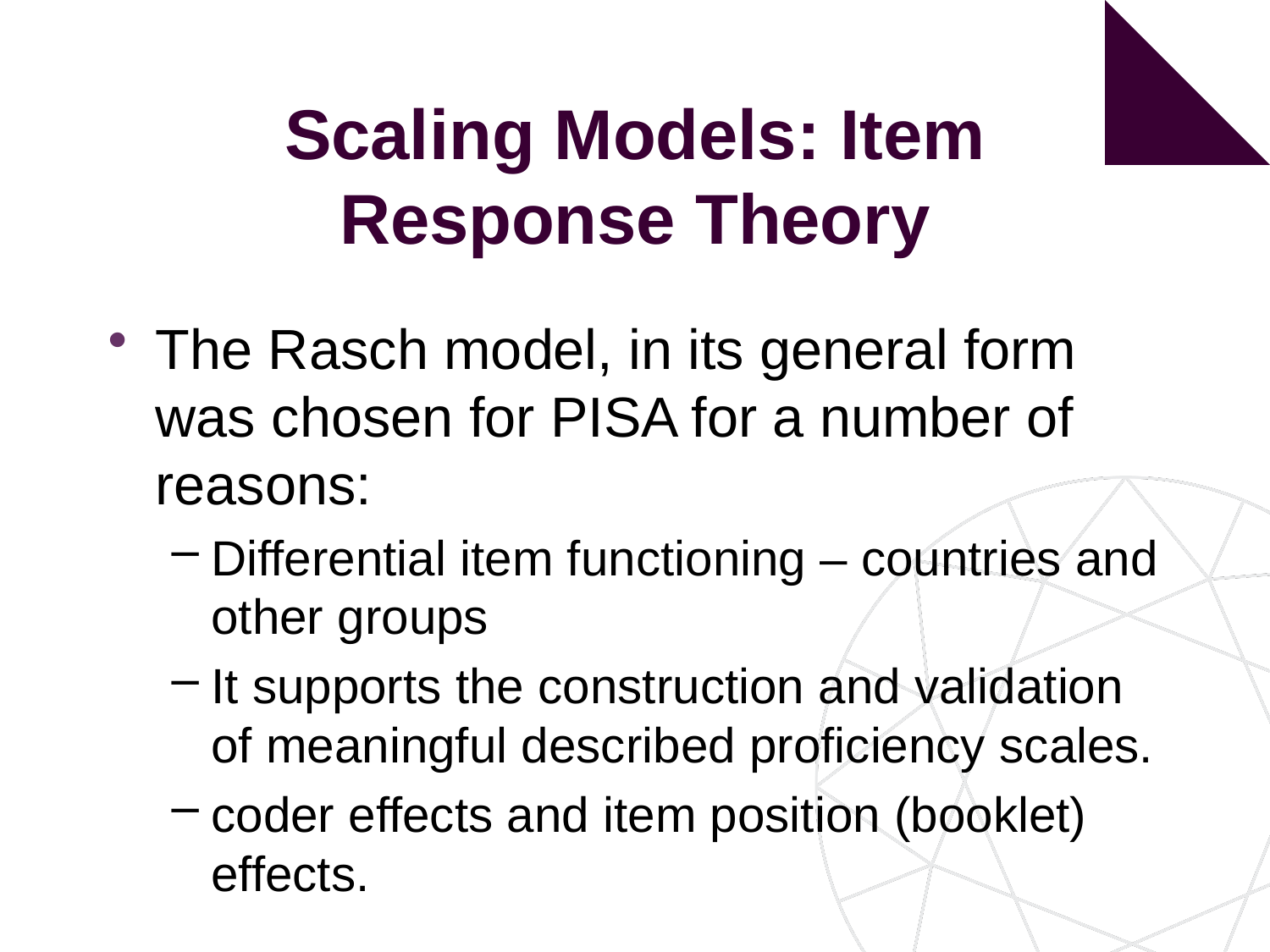

# Scaling Models: Item Response Theory
The Rasch model, in its general form was chosen for PISA for a number of reasons:
Differential item functioning – countries and other groups
It supports the construction and validation of meaningful described proficiency scales.
coder effects and item position (booklet) effects.